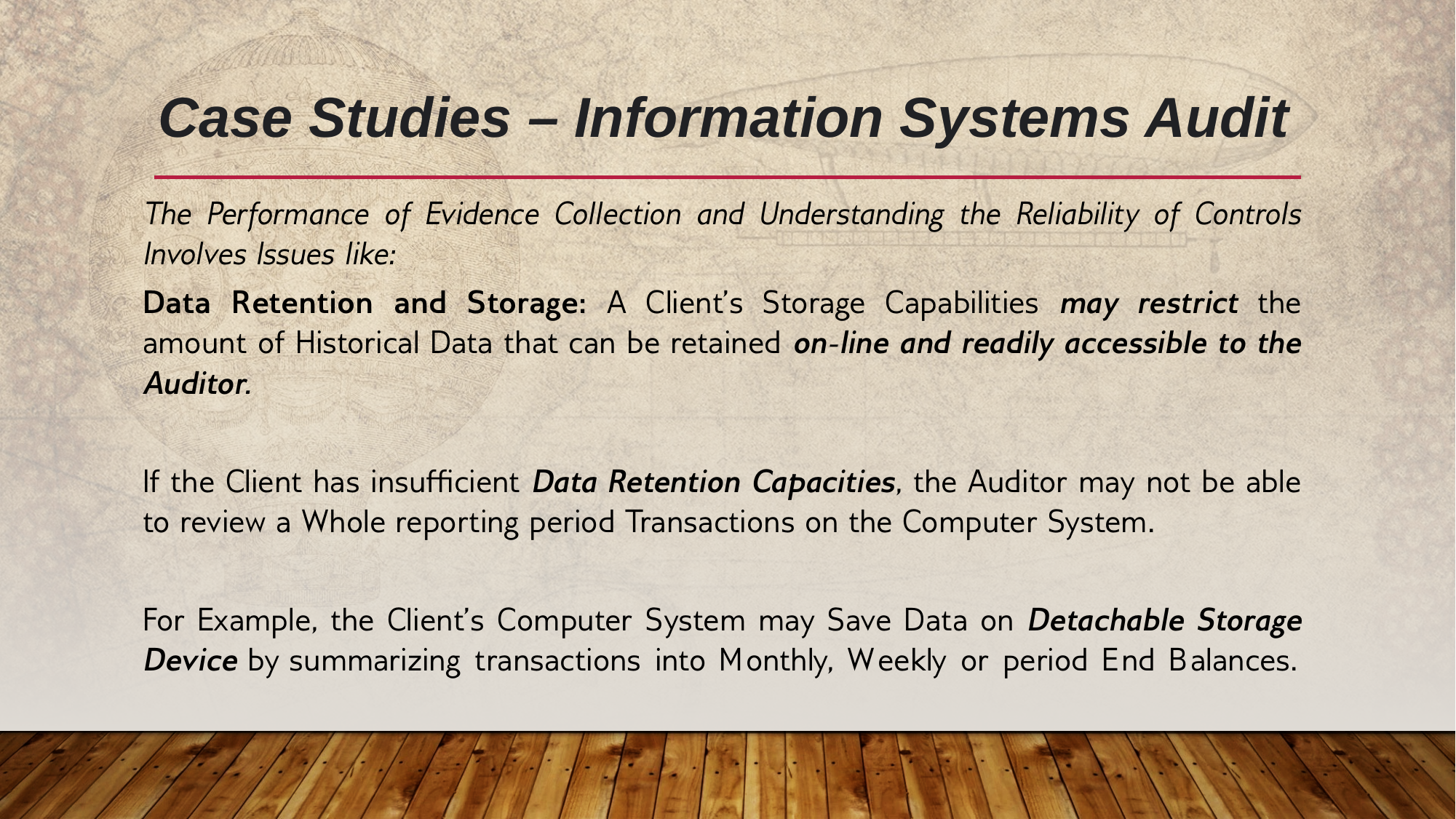

# Case Studies – Information Systems Audit
The Performance of Evidence Collection and Understanding the Reliability of Controls Involves Issues like:
Data Retention and Storage: A Client’s Storage Capabilities may restrict the amount of Historical Data that can be retained on-line and readily accessible to the Auditor.

If the Client has insufficient Data Retention Capacities, the Auditor may not be able to review a Whole reporting period Transactions on the Computer System.

For Example, the Client’s Computer System may Save Data on Detachable Storage Device by summarizing transactions into Monthly, Weekly or period End Balances.